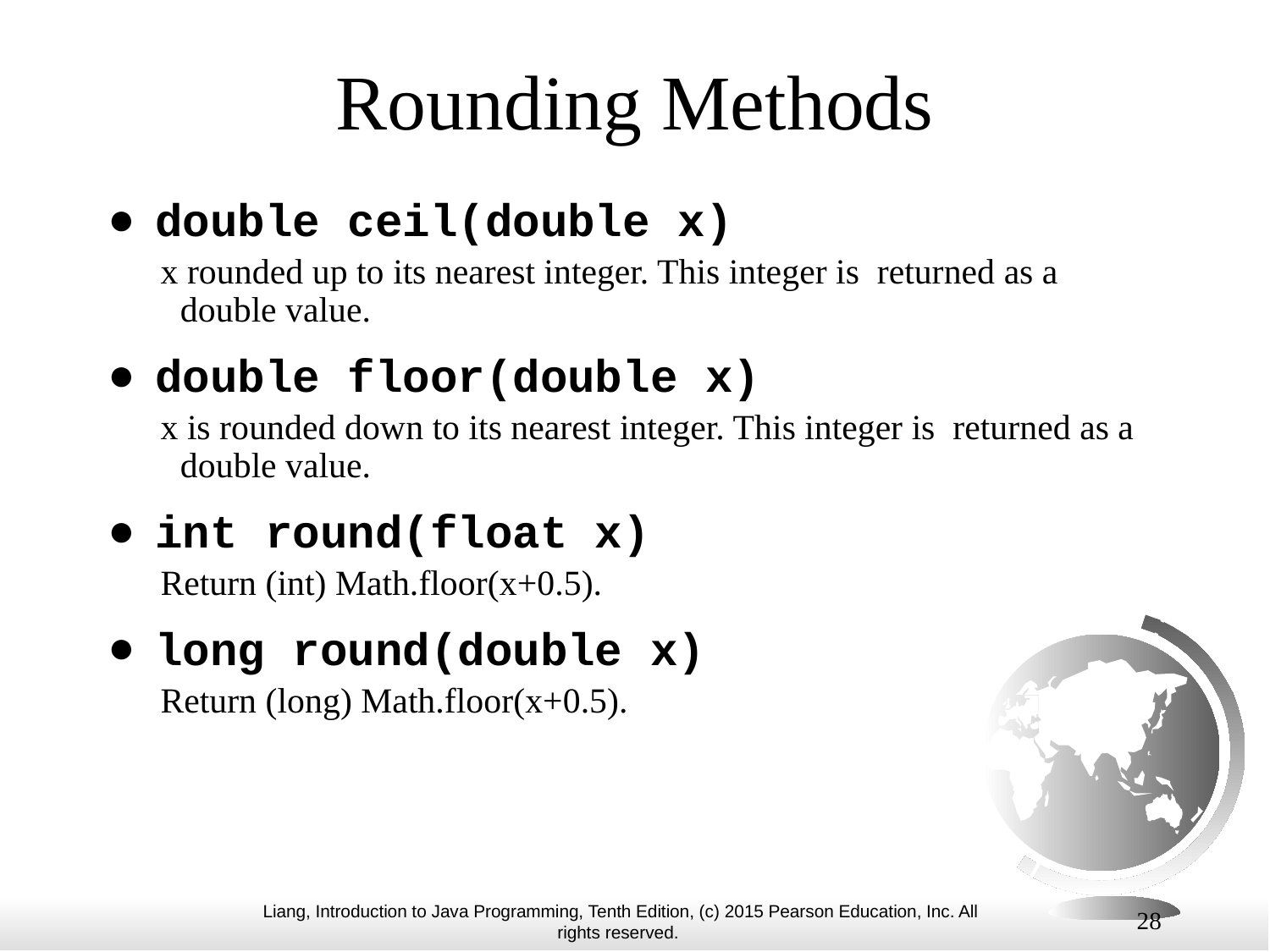

# Rounding Methods
double ceil(double x)
x rounded up to its nearest integer. This integer is  returned as a double value.
double floor(double x)
x is rounded down to its nearest integer. This integer is  returned as a double value.
int round(float x)
Return (int) Math.floor(x+0.5).
long round(double x)
Return (long) Math.floor(x+0.5).

28